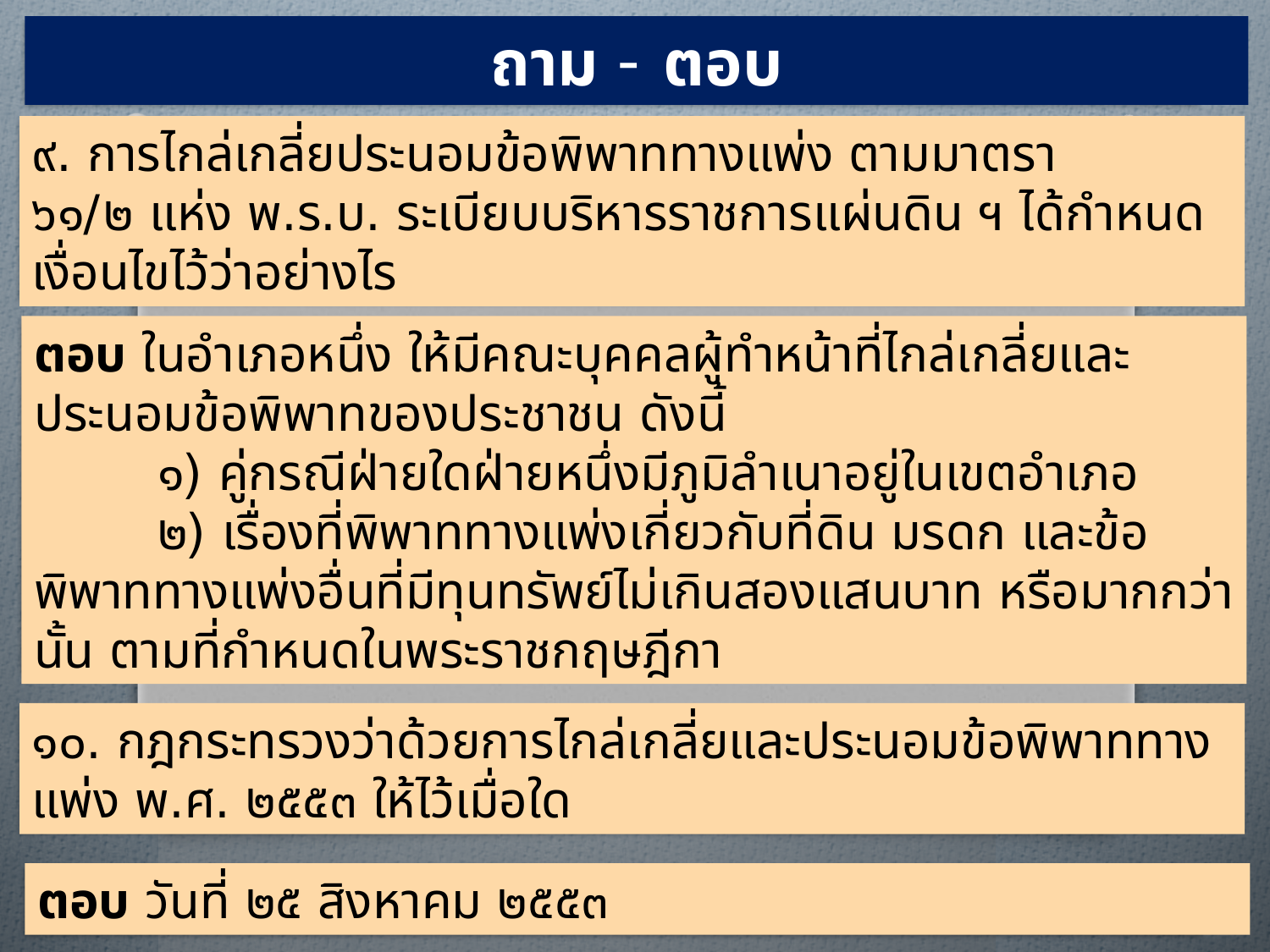

ถาม - ตอบ
๙. การไกล่เกลี่ยประนอมข้อพิพาททางแพ่ง ตามมาตรา
๖๑/๒ แห่ง พ.ร.บ. ระเบียบบริหารราชการแผ่นดิน ฯ ได้กำหนดเงื่อนไขไว้ว่าอย่างไร
ตอบ ในอำเภอหนึ่ง ให้มีคณะบุคคลผู้ทำหน้าที่ไกล่เกลี่ยและประนอมข้อพิพาทของประชาชน ดังนี้
        ๑) คู่กรณีฝ่ายใดฝ่ายหนึ่งมีภูมิลำเนาอยู่ในเขตอำเภอ
        ๒) เรื่องที่พิพาททางแพ่งเกี่ยวกับที่ดิน มรดก และข้อพิพาททางแพ่งอื่นที่มีทุนทรัพย์ไม่เกินสองแสนบาท หรือมากกว่านั้น ตามที่กำหนดในพระราชกฤษฎีกา
๑๐. กฎกระทรวงว่าด้วยการไกล่เกลี่ยและประนอมข้อพิพาททางแพ่ง พ.ศ. ๒๕๕๓ ให้ไว้เมื่อใด
ตอบ วันที่ ๒๕ สิงหาคม ๒๕๕๓